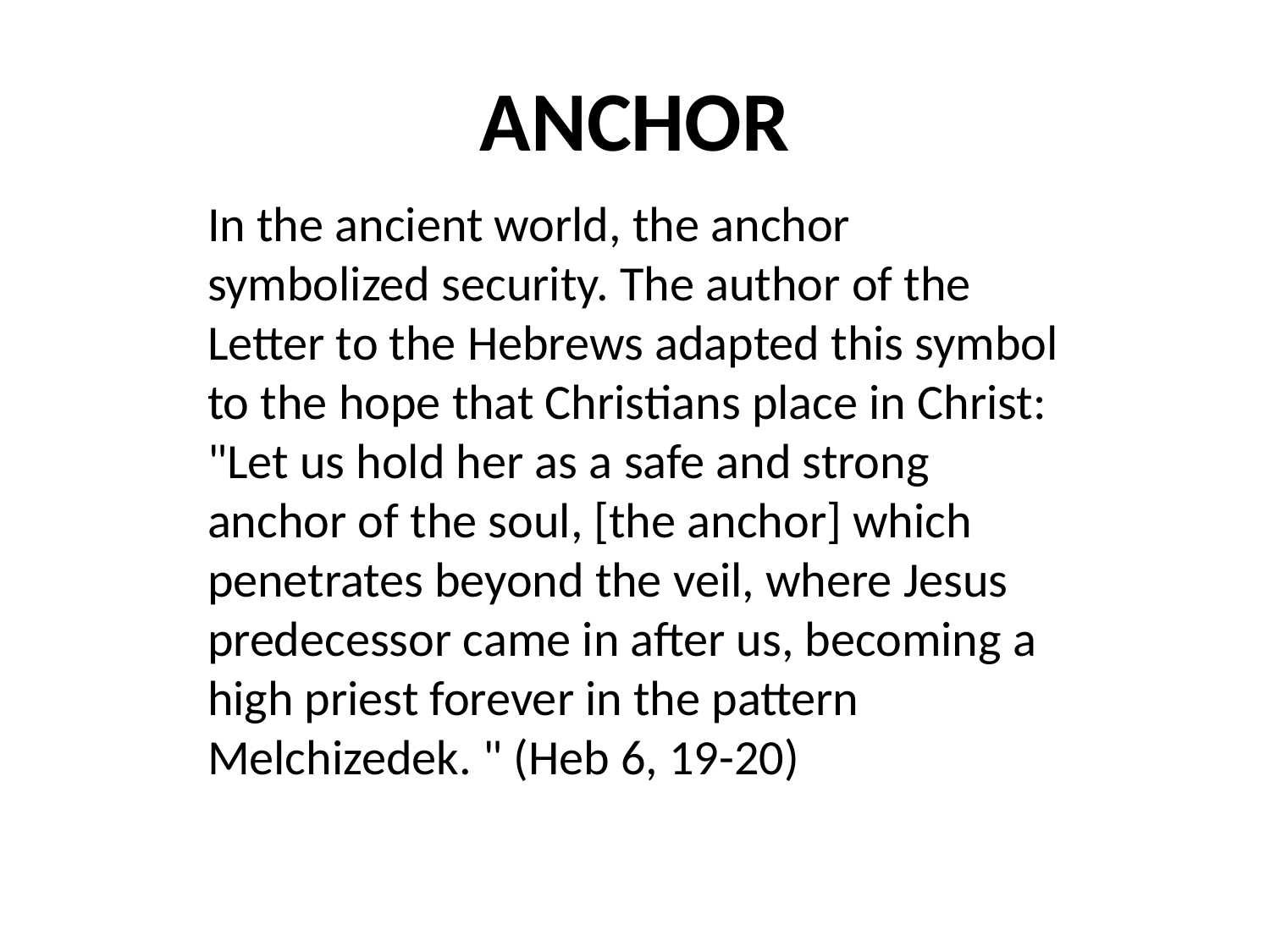

# ANCHOR

In the ancient world, the anchor symbolized security. The author of the Letter to the Hebrews adapted this symbol to the hope that Christians place in Christ: "Let us hold her as a safe and strong anchor of the soul, [the anchor] which penetrates beyond the veil, where Jesus predecessor came in after us, becoming a high priest forever in the pattern Melchizedek. " (Heb 6, 19-20)